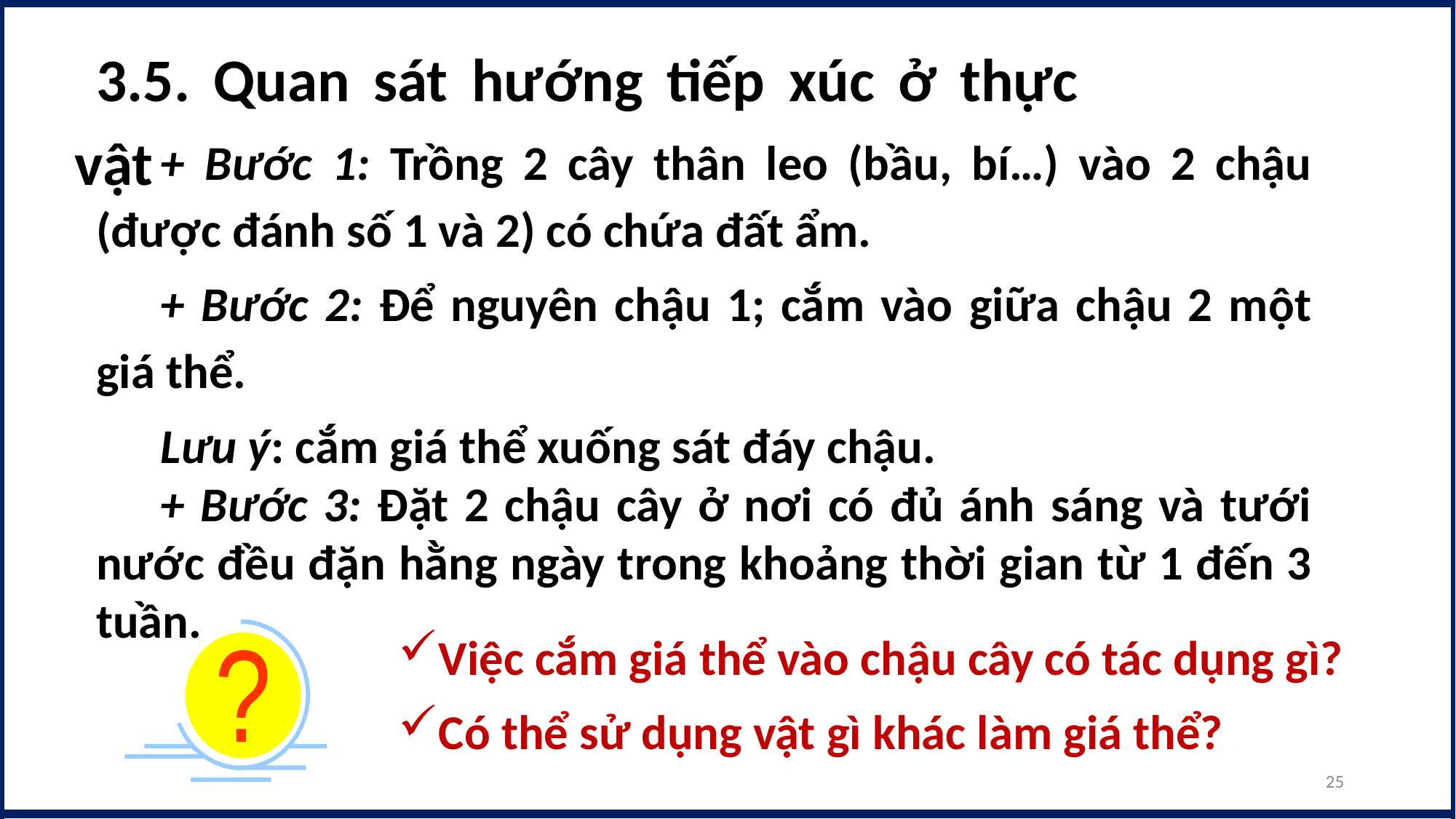

3.5. Quan sát hướng tiếp xúc ở thực vật
+ Bước 1: Trồng 2 cây thân leo (bầu, bí…) vào 2 chậu (được đánh số 1 và 2) có chứa đất ẩm.
+ Bước 2: Để nguyên chậu 1; cắm vào giữa chậu 2 một giá thể.
Lưu ý: cắm giá thể xuống sát đáy chậu.
+ Bước 3: Đặt 2 chậu cây ở nơi có đủ ánh sáng và tưới nước đều đặn hằng ngày trong khoảng thời gian từ 1 đến 3 tuần.
Việc cắm giá thể vào chậu cây có tác dụng gì?
Có thể sử dụng vật gì khác làm giá thể?

?

25